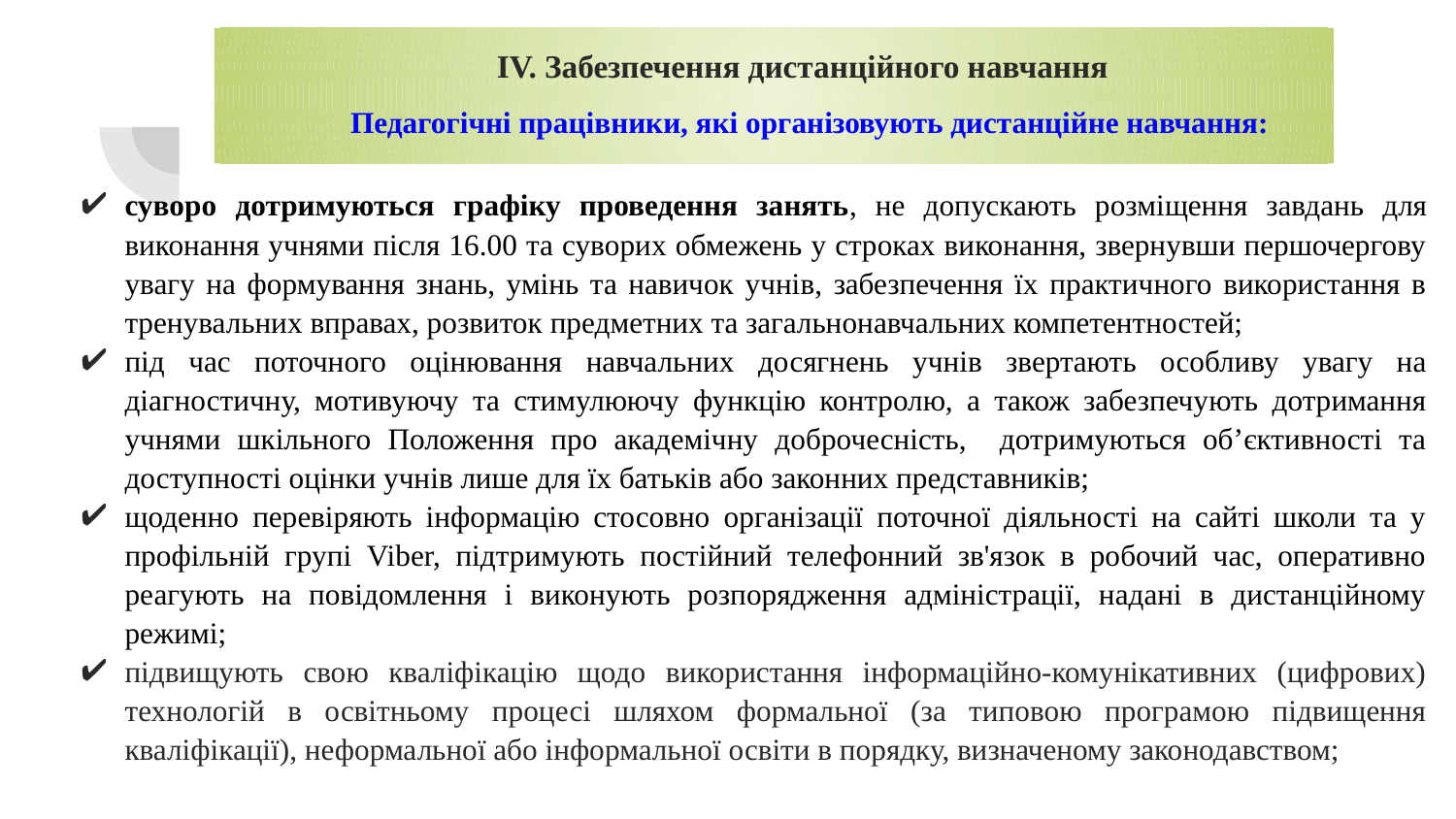

# IV. Забезпечення дистанційного навчання
Педагогічні працівники, які організовують дистанційне навчання:
суворо дотримуються графіку проведення занять, не допускають розміщення завдань для виконання учнями після 16.00 та суворих обмежень у строках виконання, звернувши першочергову увагу на формування знань, умінь та навичок учнів, забезпечення їх практичного використання в тренувальних вправах, розвиток предметних та загальнонавчальних компетентностей;
під час поточного оцінювання навчальних досягнень учнів звертають особливу увагу на діагностичну, мотивуючу та стимулюючу функцію контролю, а також забезпечують дотримання учнями шкільного Положення про академічну доброчесність,  дотримуються об’єктивності та доступності оцінки учнів лише для їх батьків або законних представників;
щоденно перевіряють інформацію стосовно організації поточної діяльності на сайті школи та у профільній групі Viber, підтримують постійний телефонний зв'язок в робочий час, оперативно реагують на повідомлення і виконують розпорядження адміністрації, надані в дистанційному режимі;
підвищують свою кваліфікацію щодо використання інформаційно-комунікативних (цифрових) технологій в освітньому процесі шляхом формальної (за типовою програмою підвищення кваліфікації), неформальної або інформальної освіти в порядку, визначеному законодавством;